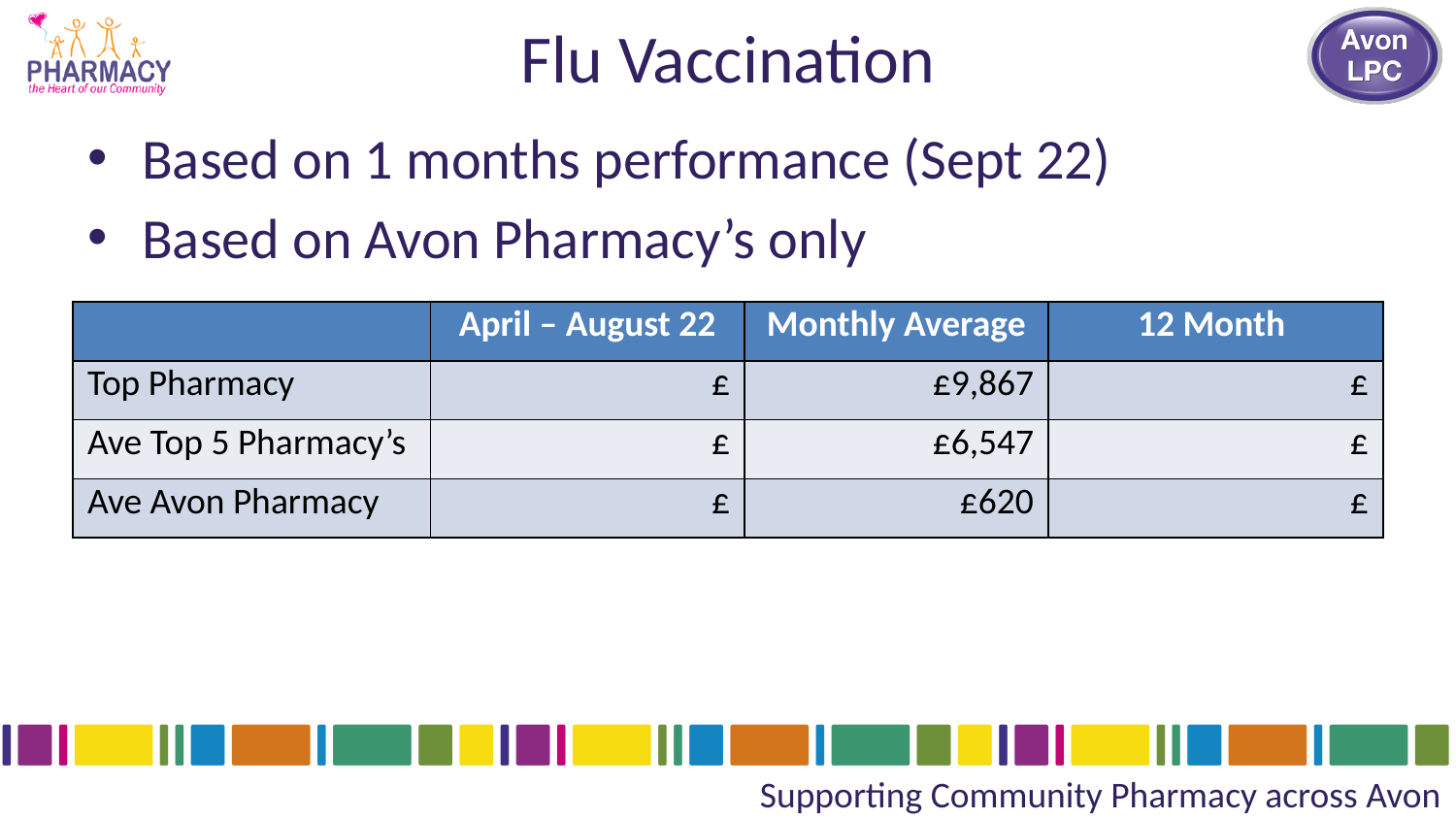

# Flu Vaccination
Based on 1 months performance (Sept 22)
Based on Avon Pharmacy’s only
|  | April – August 22 | Monthly Average | 12 Month |
| --- | --- | --- | --- |
| Top Pharmacy | £ | £9,867 | £ |
| Ave Top 5 Pharmacy’s | £ | £6,547 | £ |
| Ave Avon Pharmacy | £ | £620 | £ |